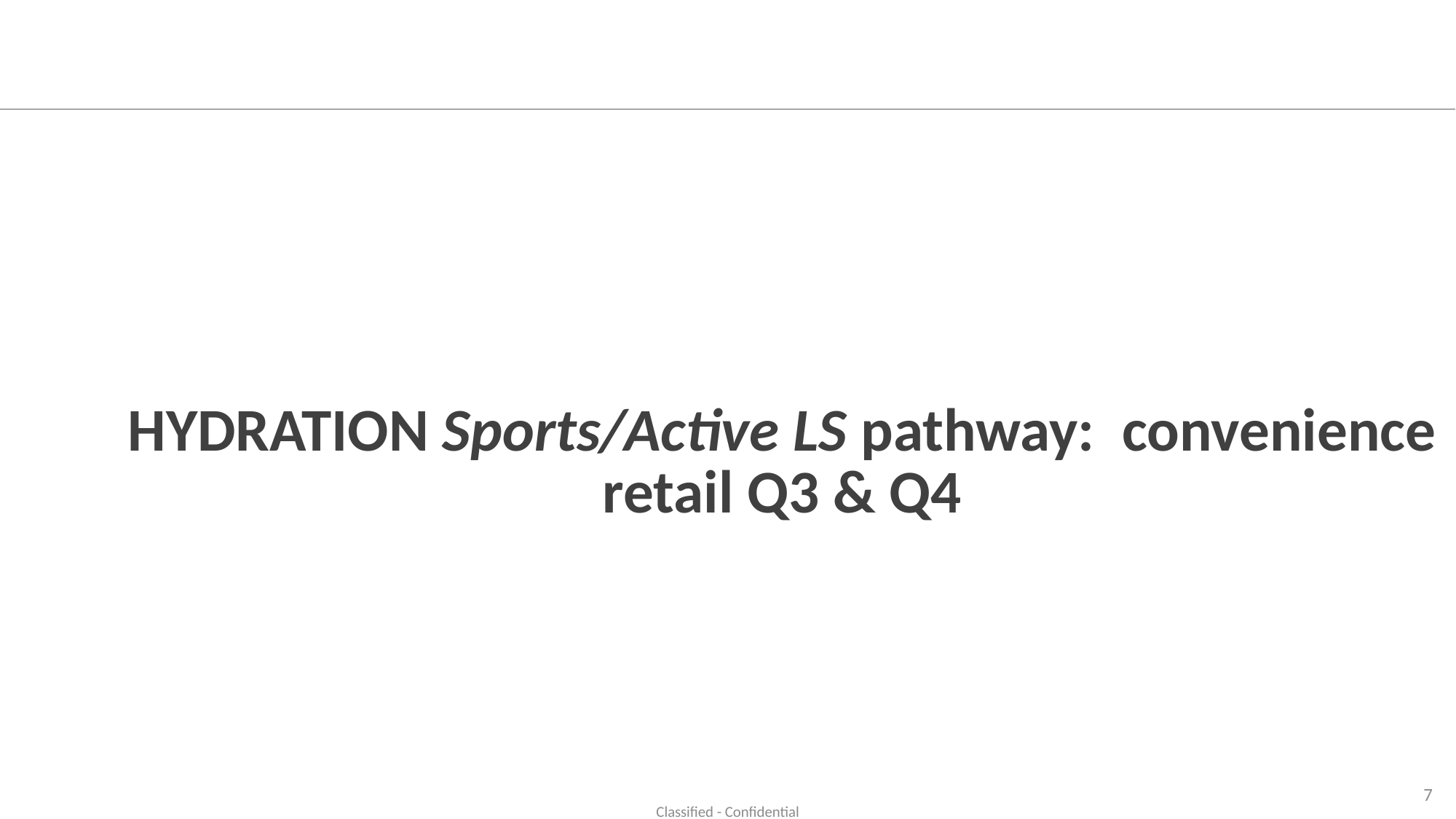

HYDRATION Sports/Active LS pathway:  convenience retail Q3 & Q4
7
Classified - Confidential